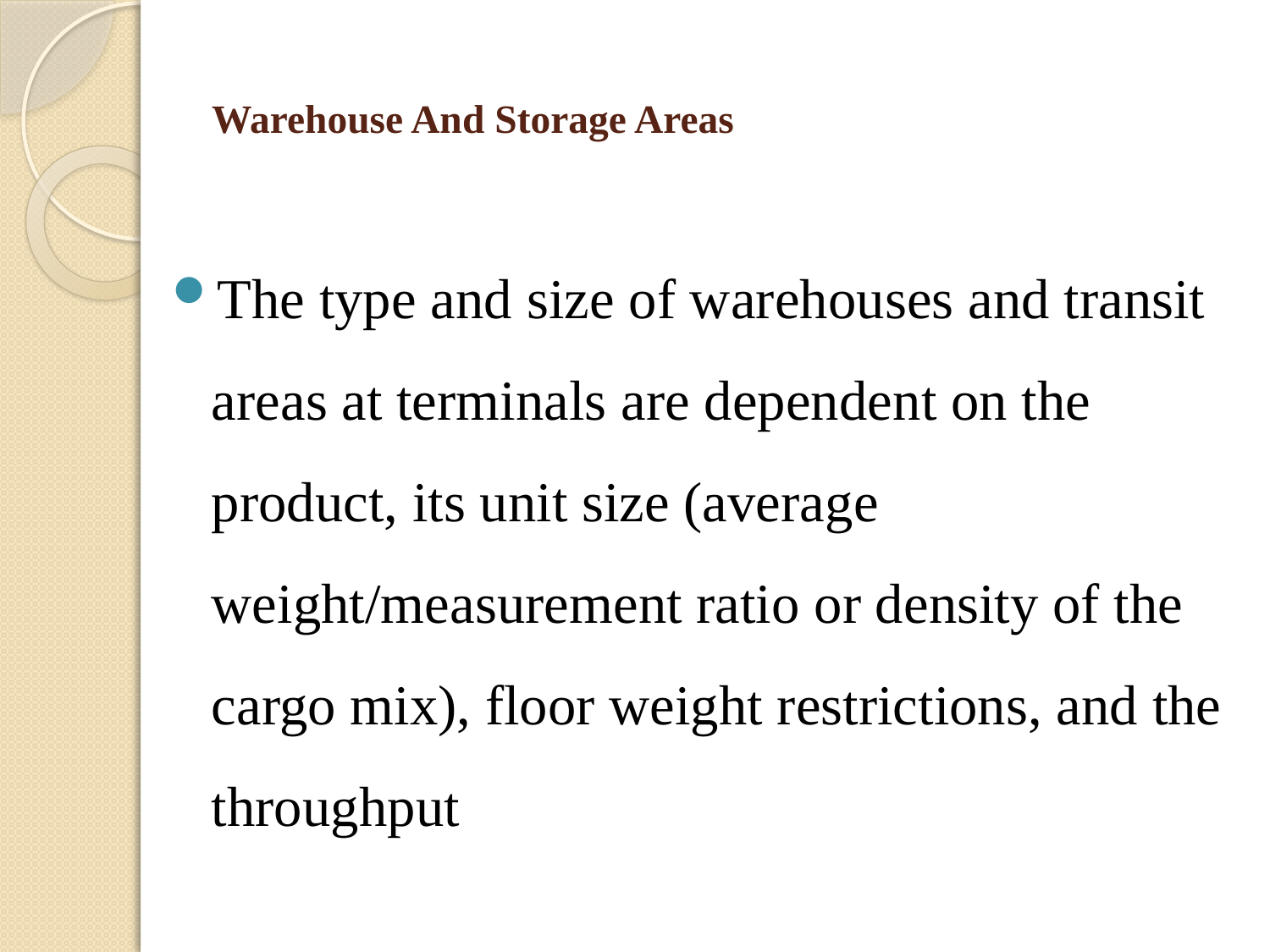

# Warehouse And Storage Areas
The type and size of warehouses and transit areas at terminals are dependent on the product, its unit size (average weight/measurement ratio or density of the cargo mix), floor weight restrictions, and the throughput